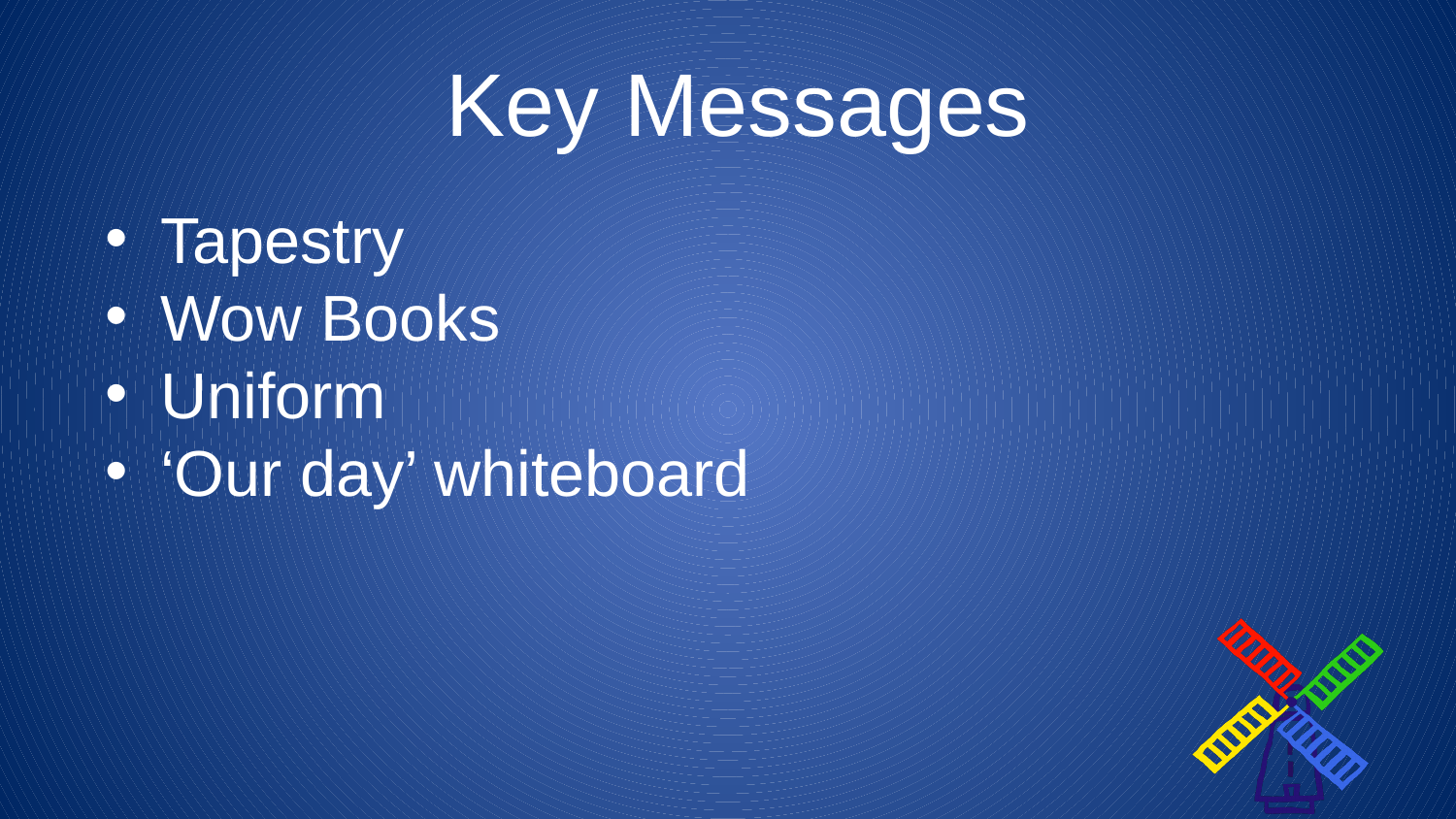

# Key Messages
Tapestry
Wow Books
Uniform
‘Our day’ whiteboard